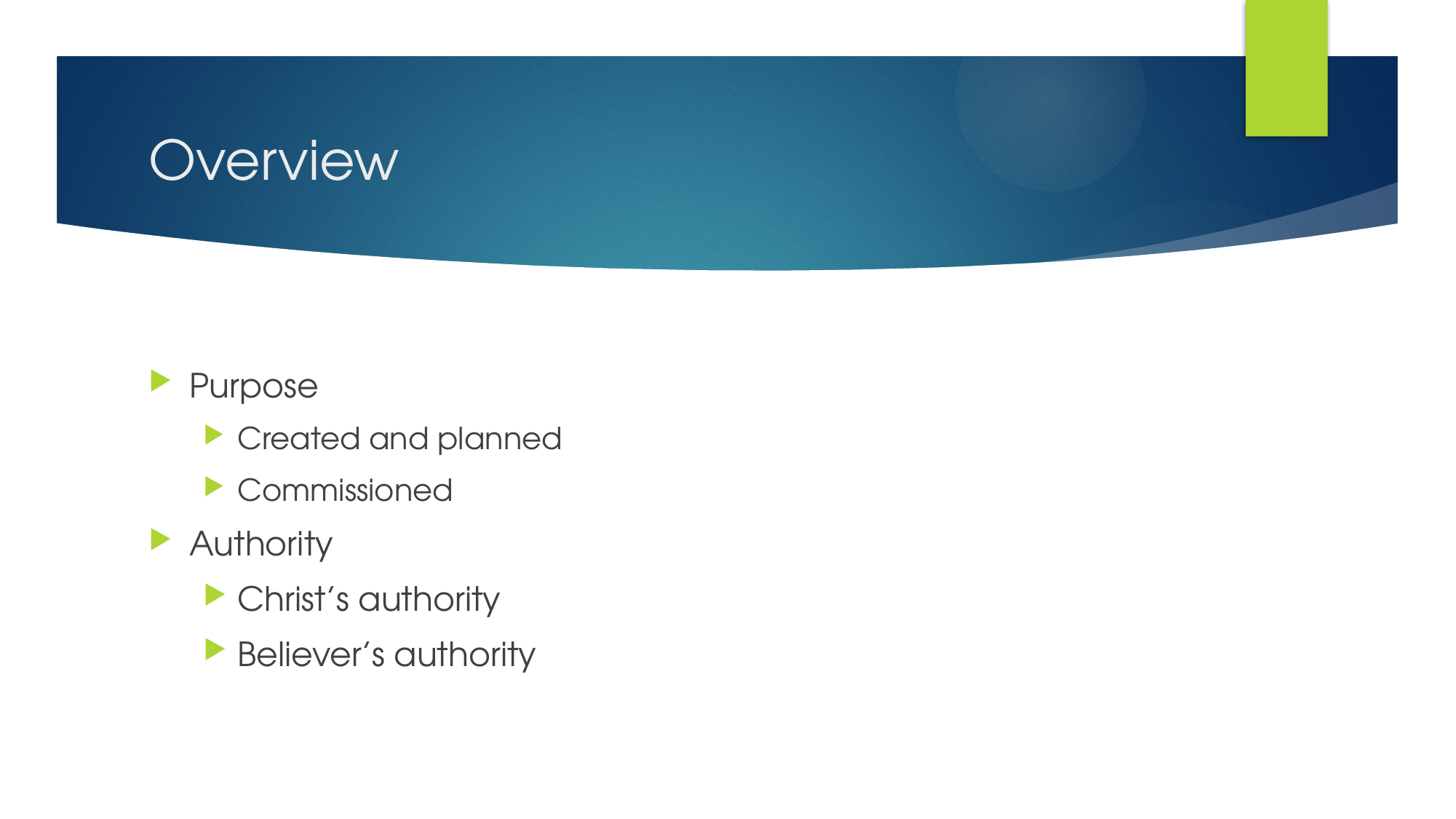

# Overview

Purpose
Created and planned
Commissioned
Authority
Christ’s authority
Believer’s authority